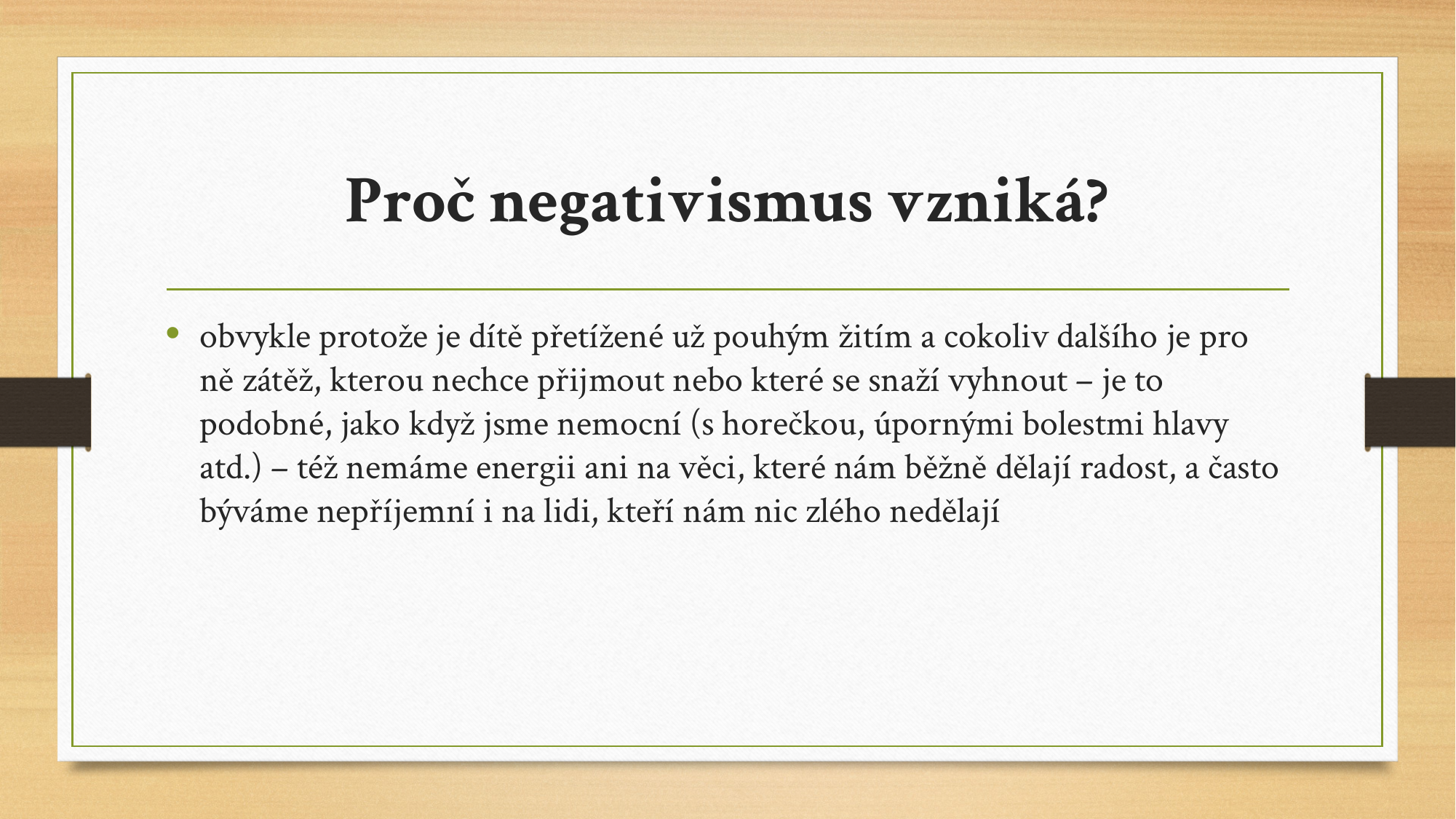

# Proč negativismus vzniká?
obvykle protože je dítě přetížené už pouhým žitím a cokoliv dalšího je pro ně zátěž, kterou nechce přijmout nebo které se snaží vyhnout – je to podobné, jako když jsme nemocní (s horečkou, úpornými bolestmi hlavy atd.) – též nemáme energii ani na věci, které nám běžně dělají radost, a často býváme nepříjemní i na lidi, kteří nám nic zlého nedělají